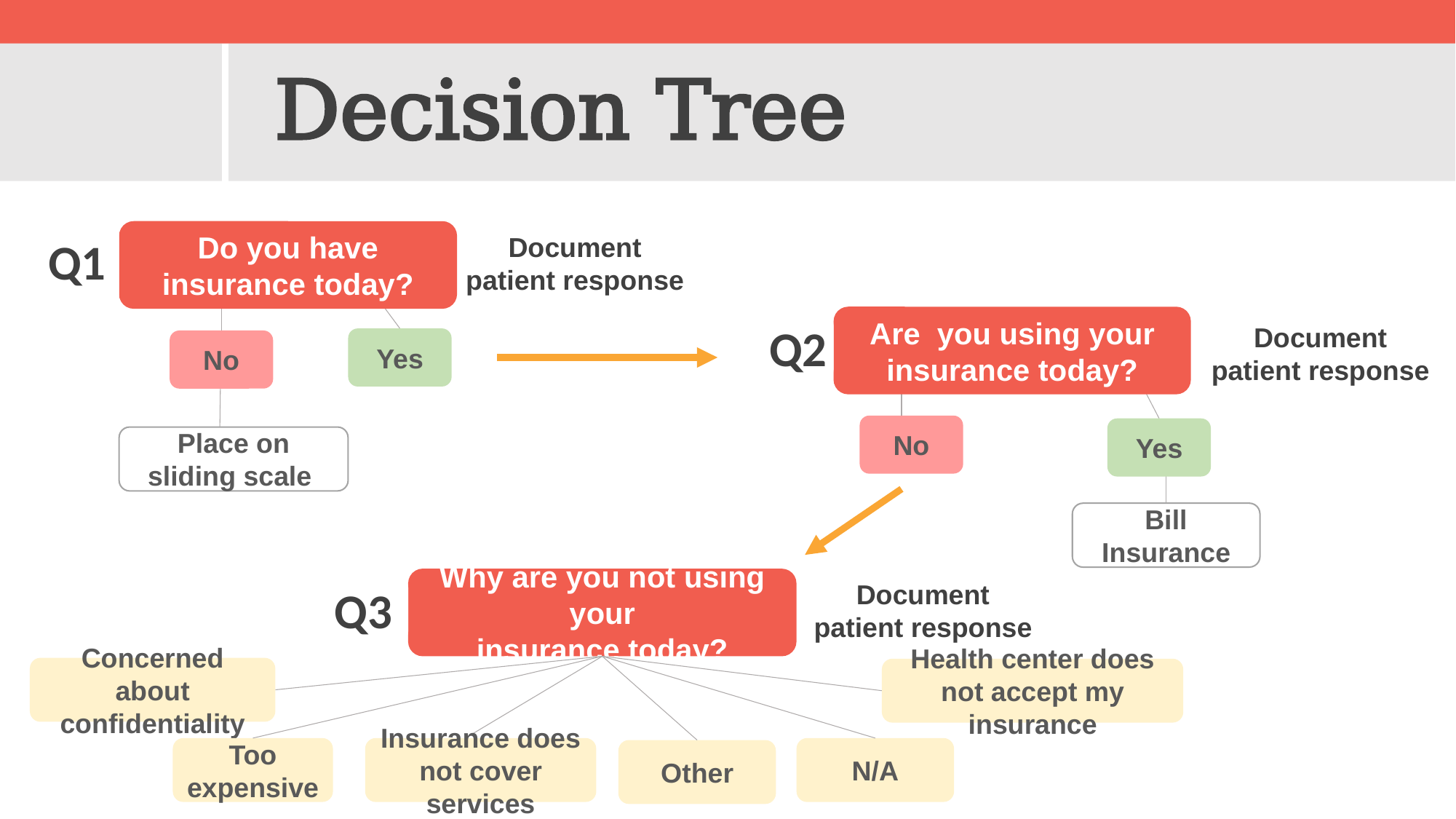

Decision Tree
Q1
Do you have insurance today?
Document patient response
Are  you using your insurance today?
Q2
Document patient response
Yes
No
No
Yes
Place on sliding scale
Bill Insurance
Why are you not using your
insurance today?
Q3
Document patient response
Concerned about confidentiality
Health center does not accept my insurance
Insurance does not cover services
N/A
Too expensive
Other